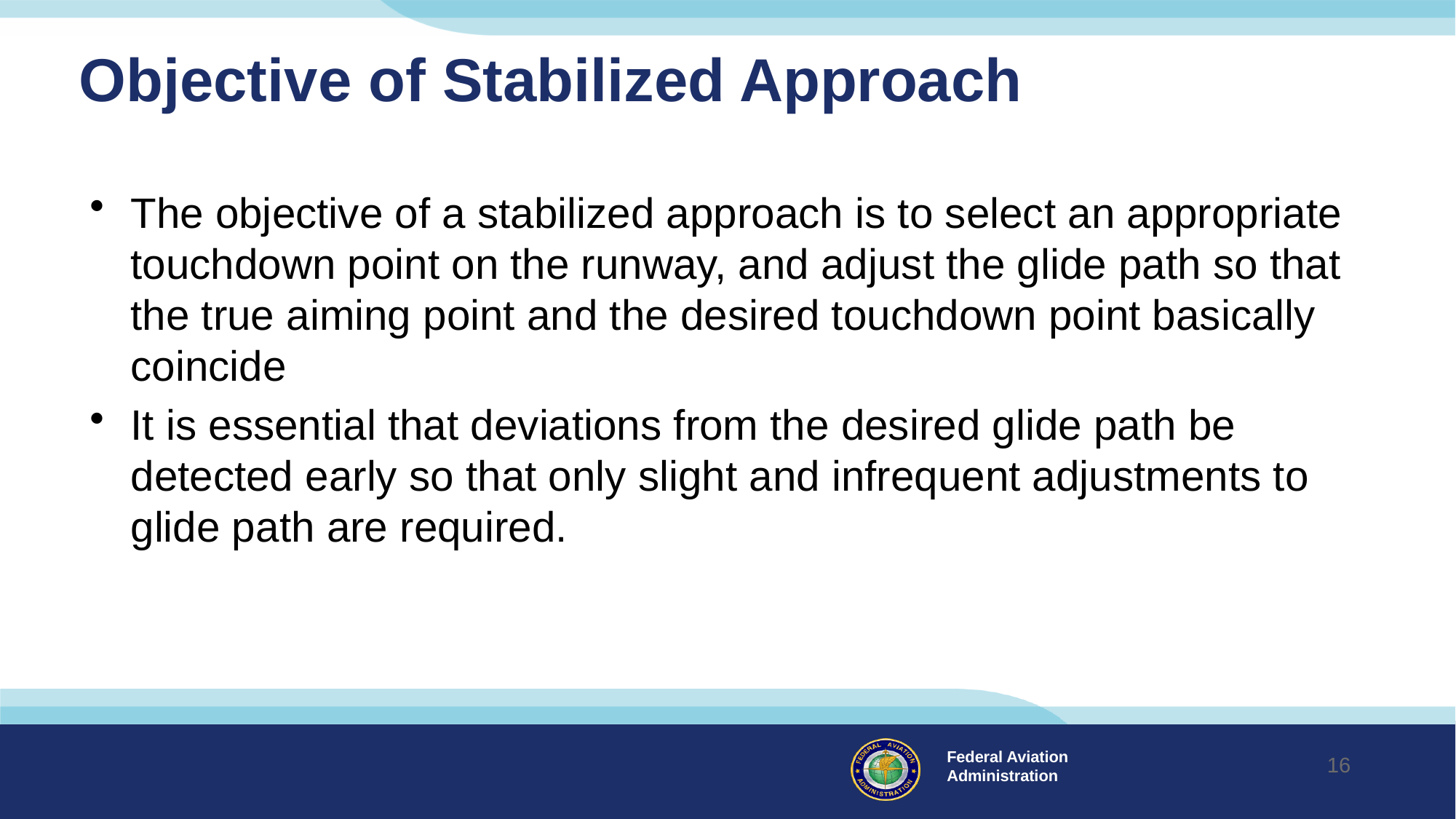

# Objective of Stabilized Approach
The objective of a stabilized approach is to select an appropriate touchdown point on the runway, and adjust the glide path so that the true aiming point and the desired touchdown point basically coincide
It is essential that deviations from the desired glide path be detected early so that only slight and infrequent adjustments to glide path are required.

16